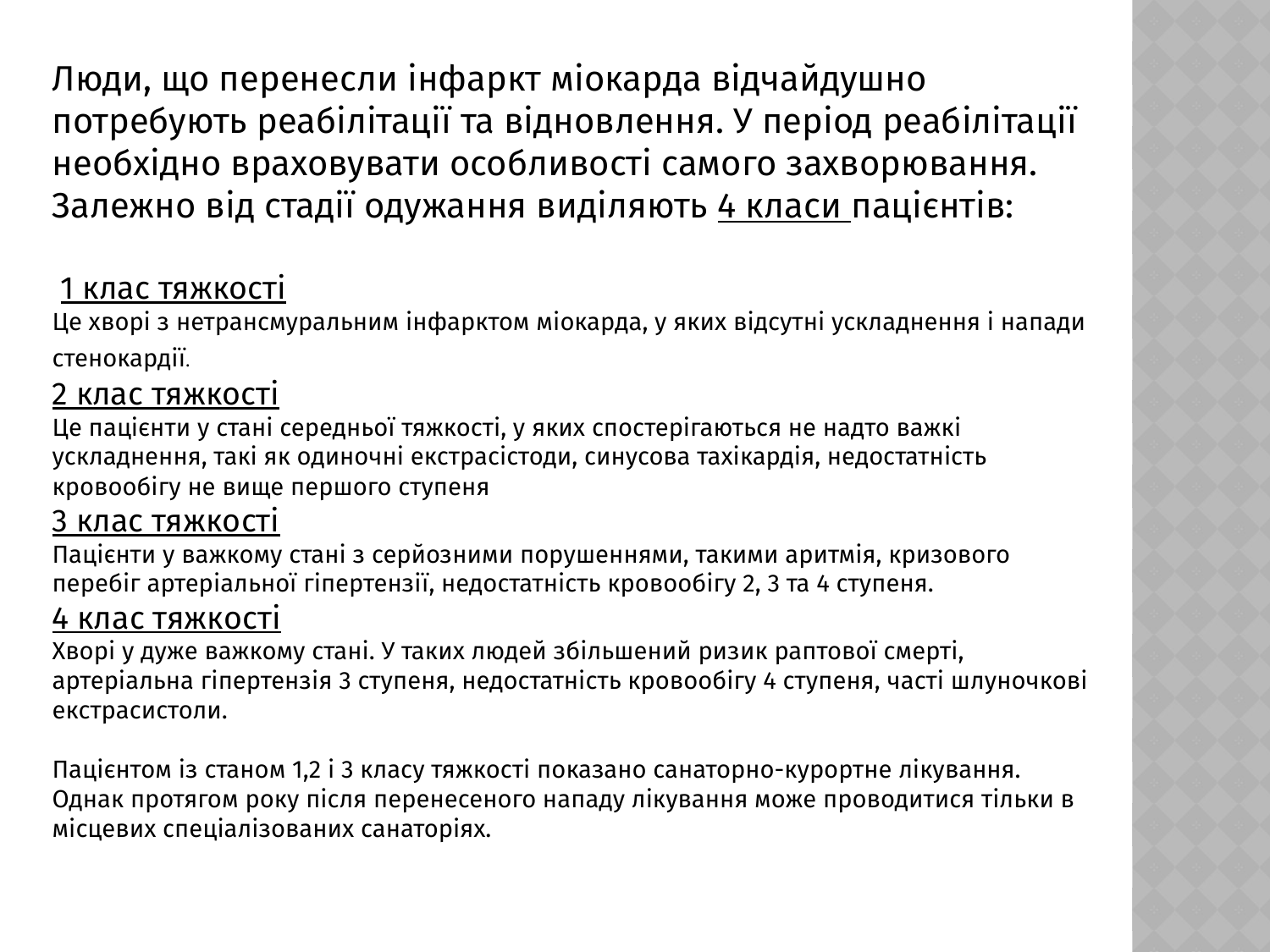

Люди, що перенесли інфаркт міокарда відчайдушно потребують реабілітації та відновлення. У період реабілітації необхідно враховувати особливості самого захворювання. Залежно від стадії одужання виділяють 4 класи пацієнтів:
 1 клас тяжкості
Це хворі з нетрансмуральним інфарктом міокарда, у яких відсутні ускладнення і напади стенокардії.
2 клас тяжкості
Це пацієнти у стані середньої тяжкості, у яких спостерігаються не надто важкі ускладнення, такі як одиночні екстрасістоди, синусова тахікардія, недостатність кровообігу не вище першого ступеня
3 клас тяжкості
Пацієнти у важкому стані з серйозними порушеннями, такими аритмія, кризового перебіг артеріальної гіпертензії, недостатність кровообігу 2, 3 та 4 ступеня.
4 клас тяжкості
Хворі у дуже важкому стані. У таких людей збільшений ризик раптової смерті, артеріальна гіпертензія 3 ступеня, недостатність кровообігу 4 ступеня, часті шлуночкові екстрасистоли.

Пацієнтом із станом 1,2 і 3 класу тяжкості показано санаторно-курортне лікування. Однак протягом року після перенесеного нападу лікування може проводитися тільки в місцевих спеціалізованих санаторіях.